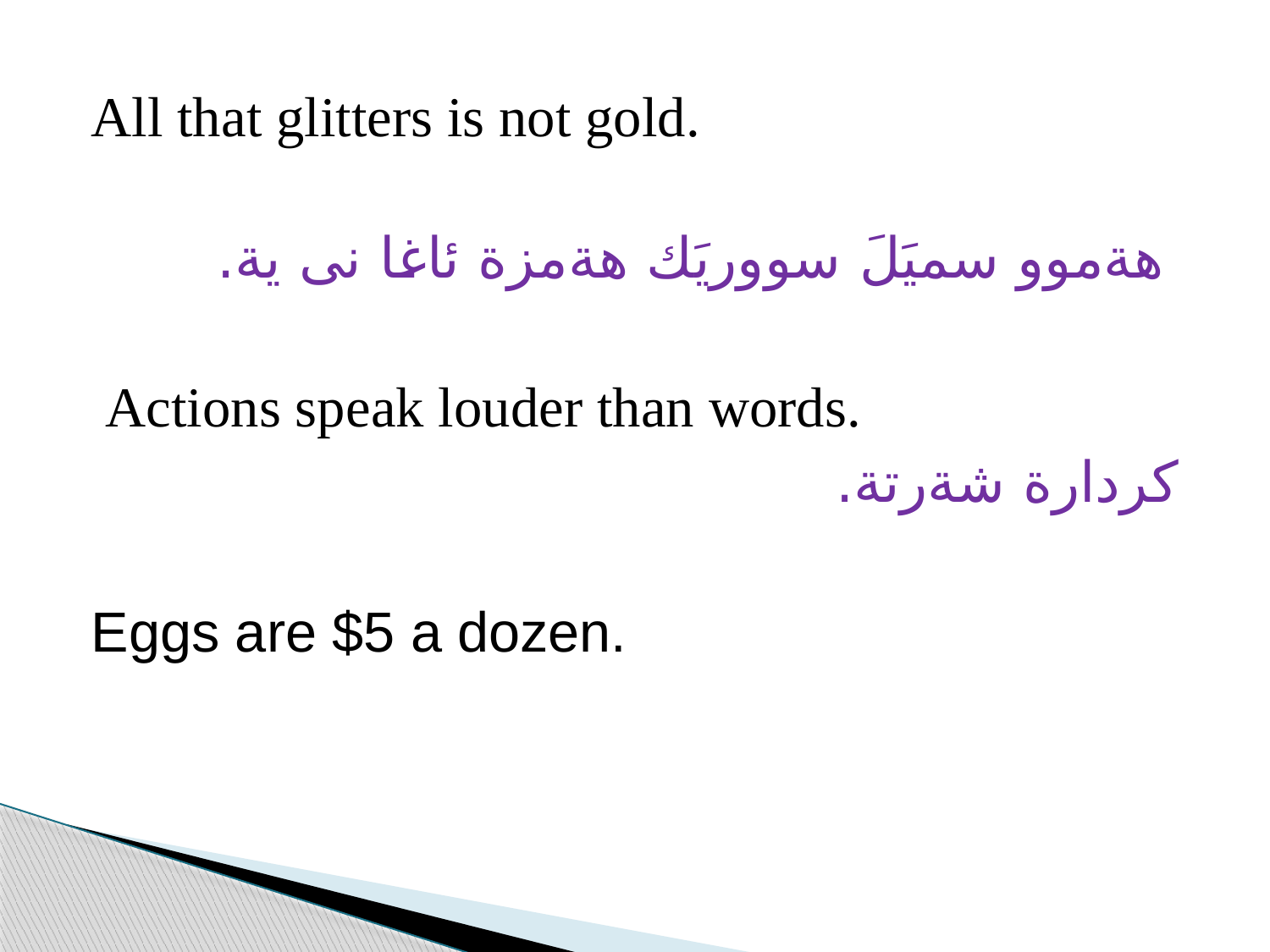

All that glitters is not gold.

 هةموو سميَلَ سووريَك هةمزة ئاغا نى ية.

 Actions speak louder than words.
كردارة شةرتة.

Eggs are $5 a dozen.